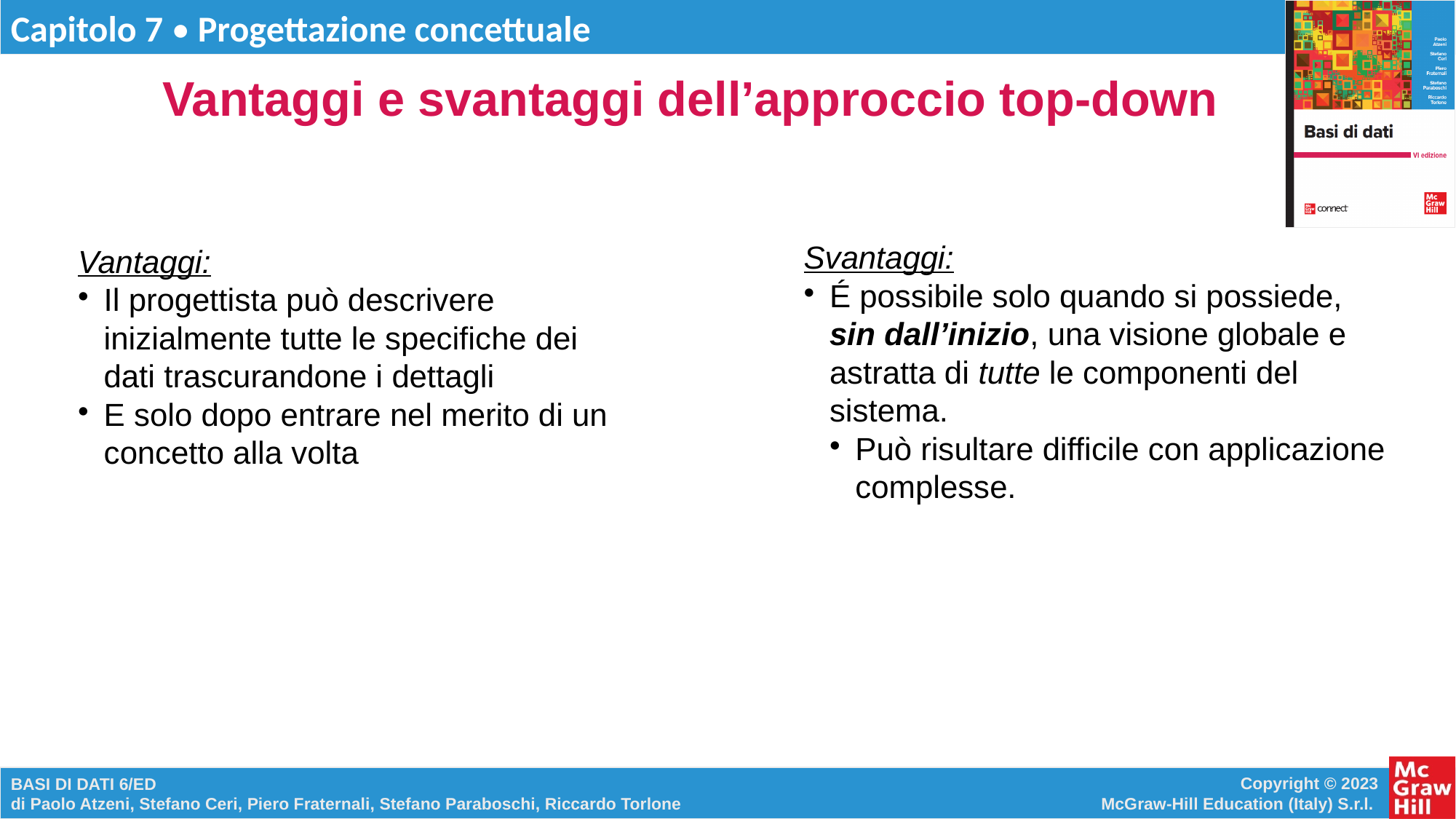

# Vantaggi e svantaggi dell’approccio top-down
Svantaggi:
É possibile solo quando si possiede, sin dall’inizio, una visione globale e astratta di tutte le componenti del sistema.
Può risultare difficile con applicazione complesse.
Vantaggi:
Il progettista può descrivere inizialmente tutte le specifiche dei dati trascurandone i dettagli
E solo dopo entrare nel merito di un concetto alla volta